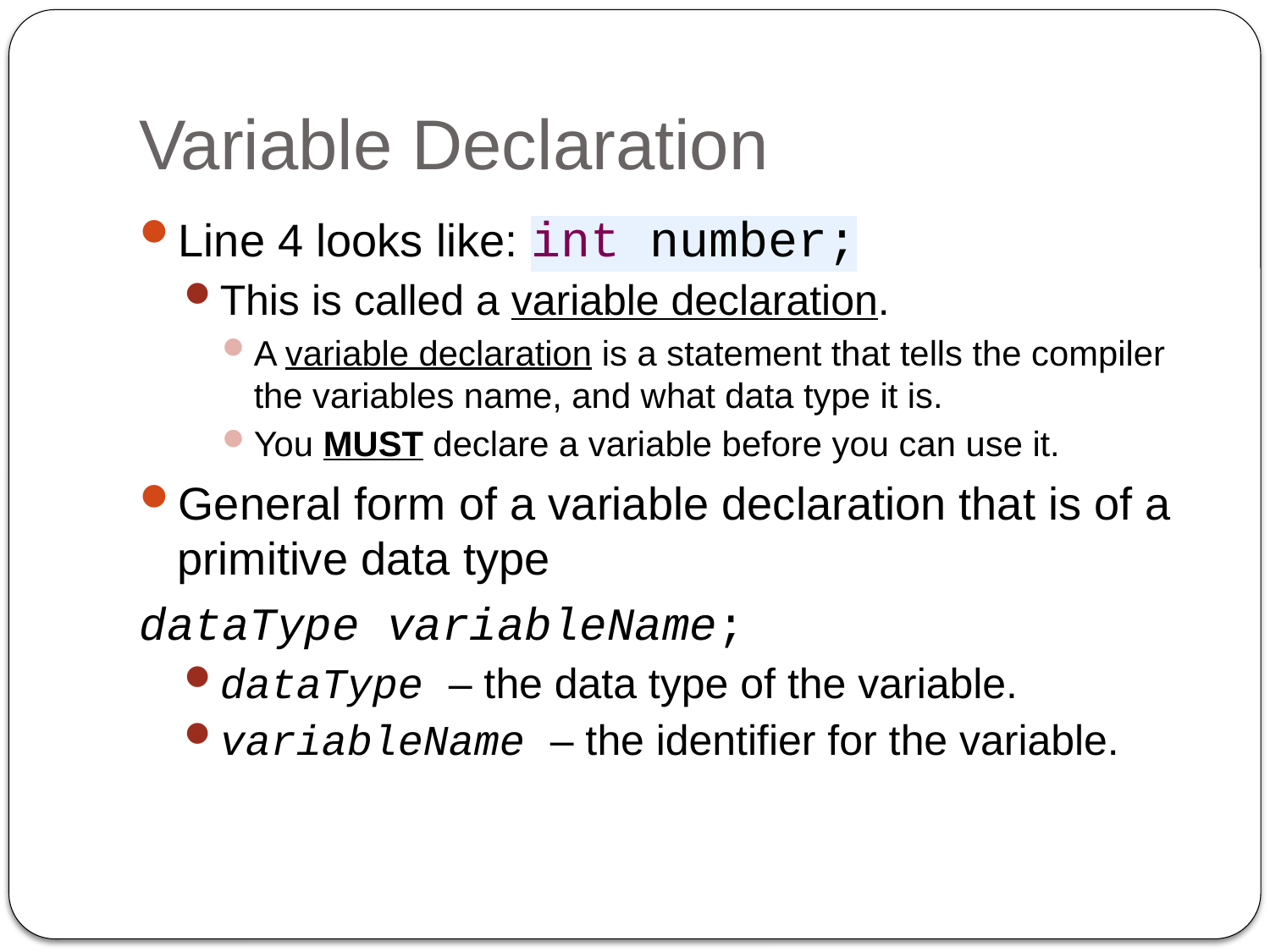

# Variable Declaration
Line 4 looks like: int number;
This is called a variable declaration.
A variable declaration is a statement that tells the compiler the variables name, and what data type it is.
You MUST declare a variable before you can use it.
General form of a variable declaration that is of a primitive data type
dataType variableName;
dataType – the data type of the variable.
variableName – the identifier for the variable.